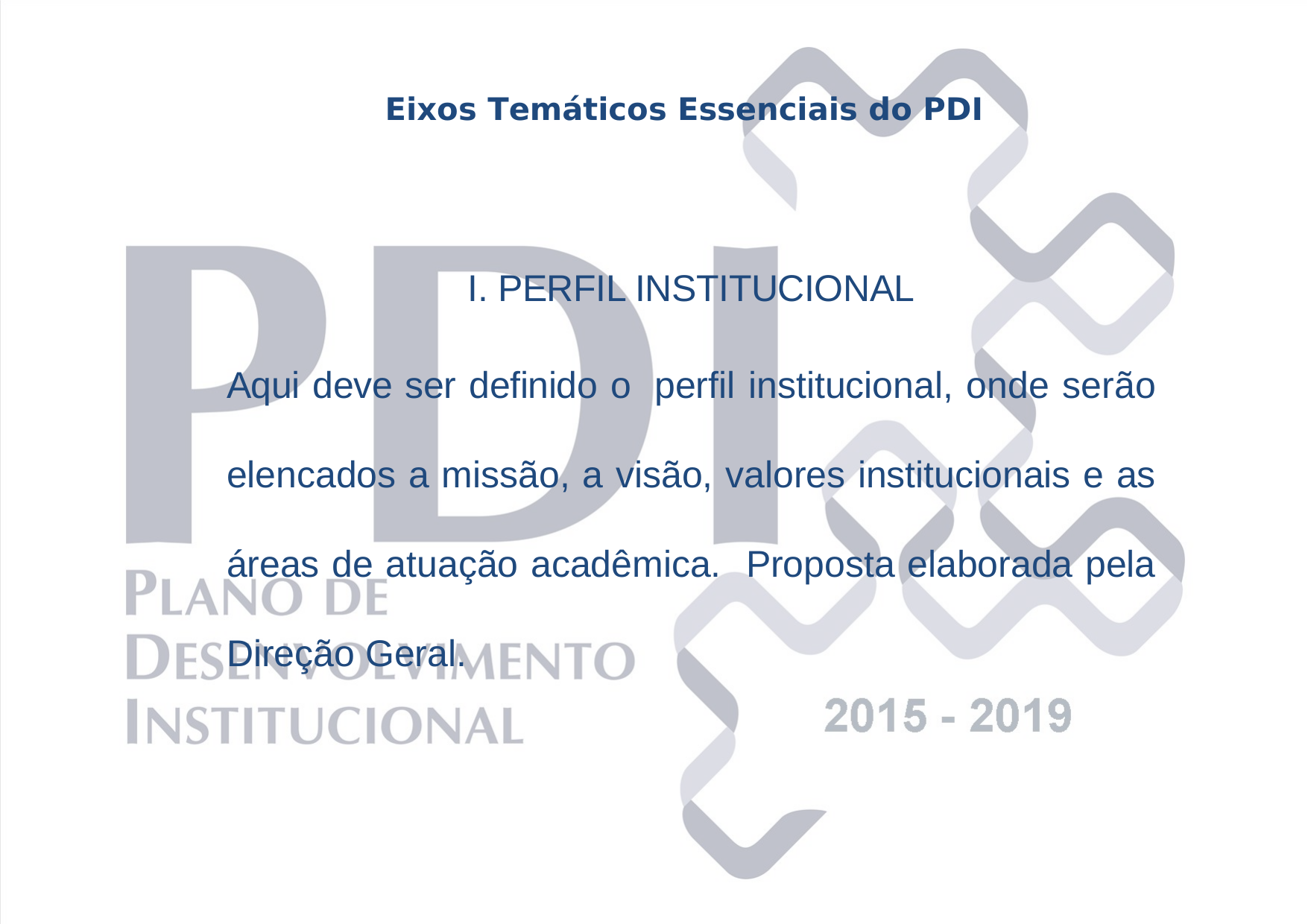

Eixos Temáticos Essenciais do PDI
I. PERFIL INSTITUCIONAL
Aqui deve ser definido o  perfil institucional, onde serão elencados a missão, a visão, valores institucionais e as áreas de atuação acadêmica.  Proposta elaborada pela Direção Geral.